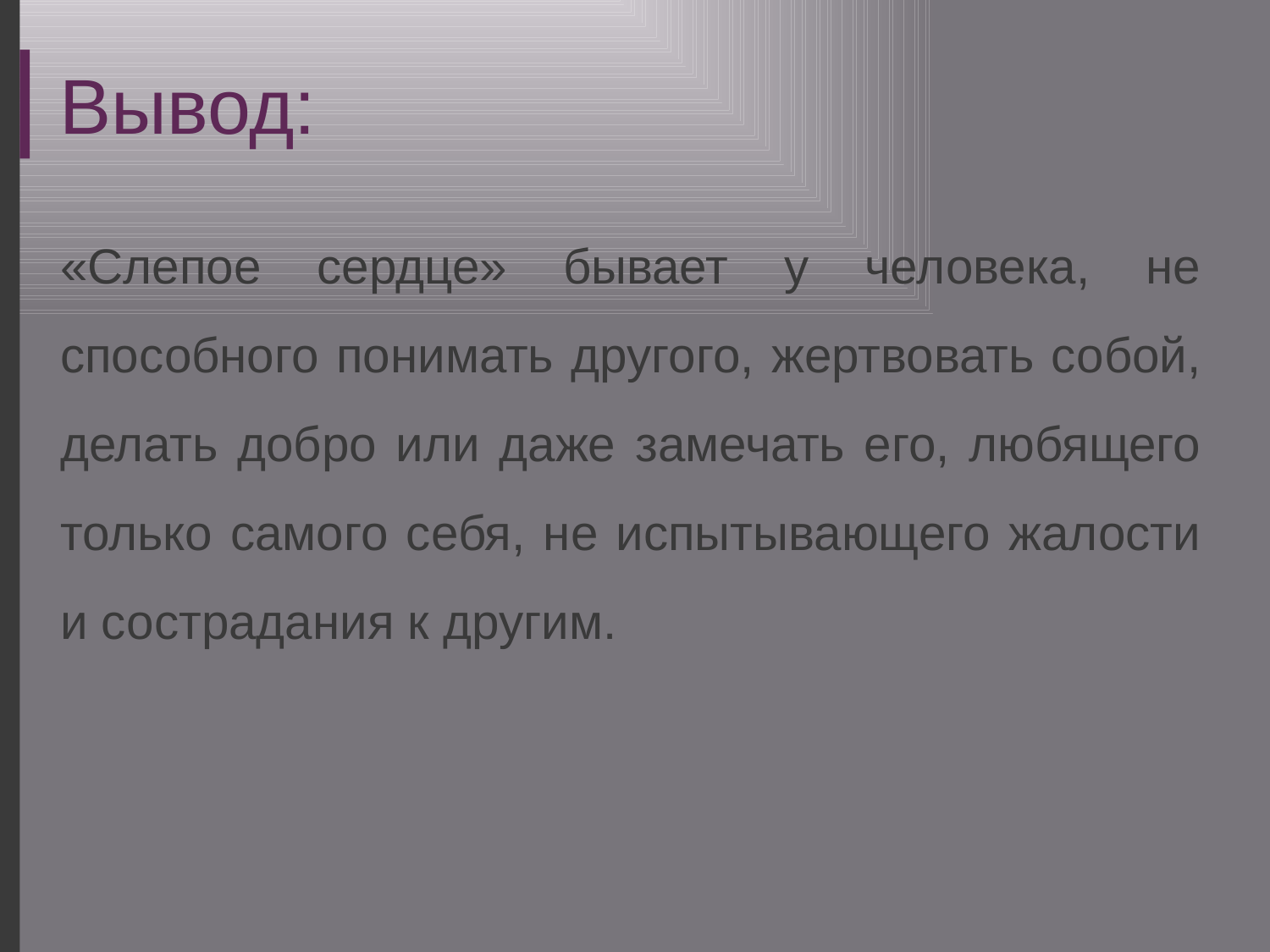

# Вывод:
«Слепое сердце» бывает у человека, не способного понимать другого, жертвовать собой, делать добро или даже замечать его, любящего только самого себя, не испытывающего жалости и сострадания к другим.